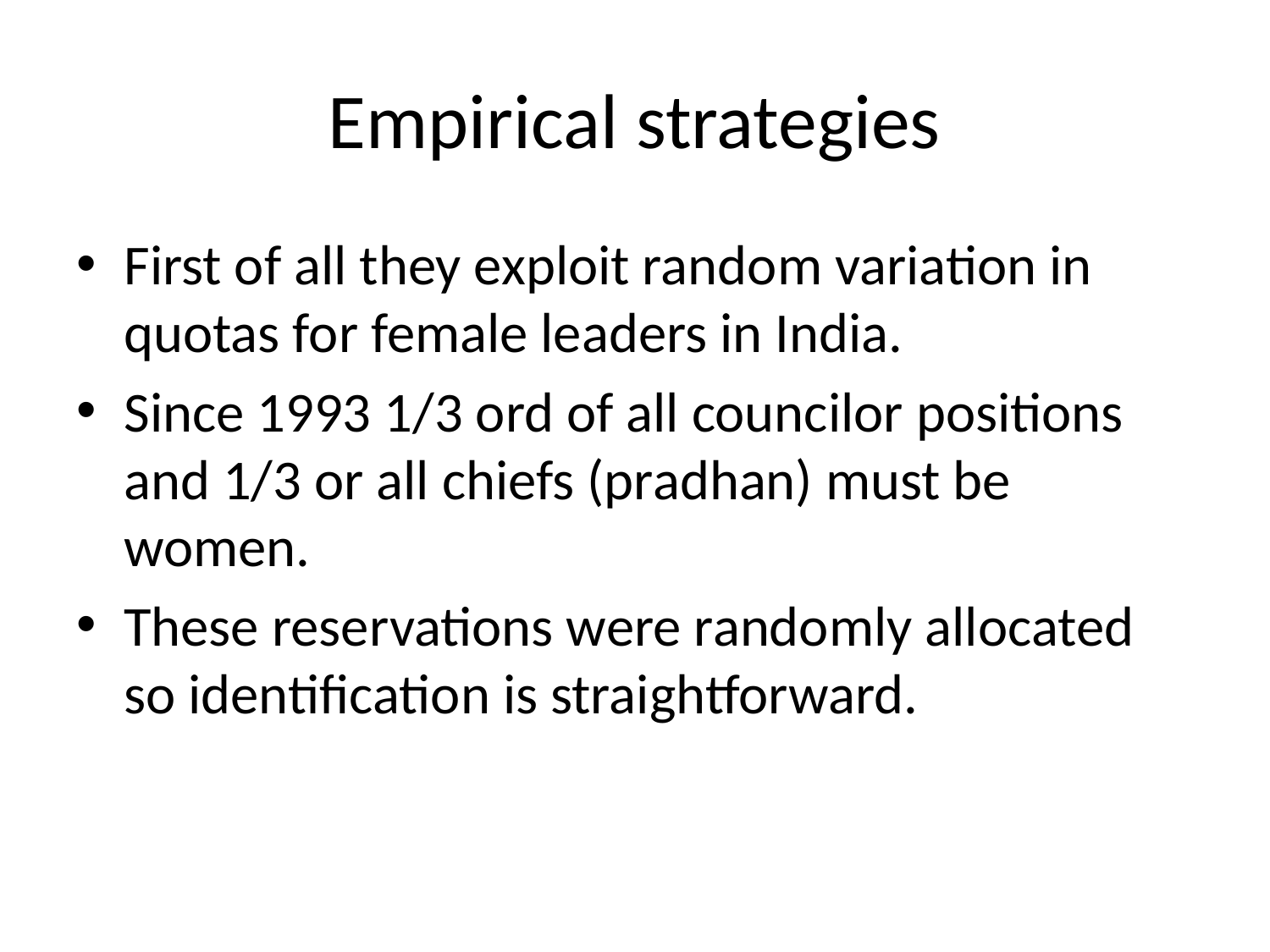

# Empirical strategies
First of all they exploit random variation in quotas for female leaders in India.
Since 1993 1/3 ord of all councilor positions and 1/3 or all chiefs (pradhan) must be women.
These reservations were randomly allocated so identification is straightforward.